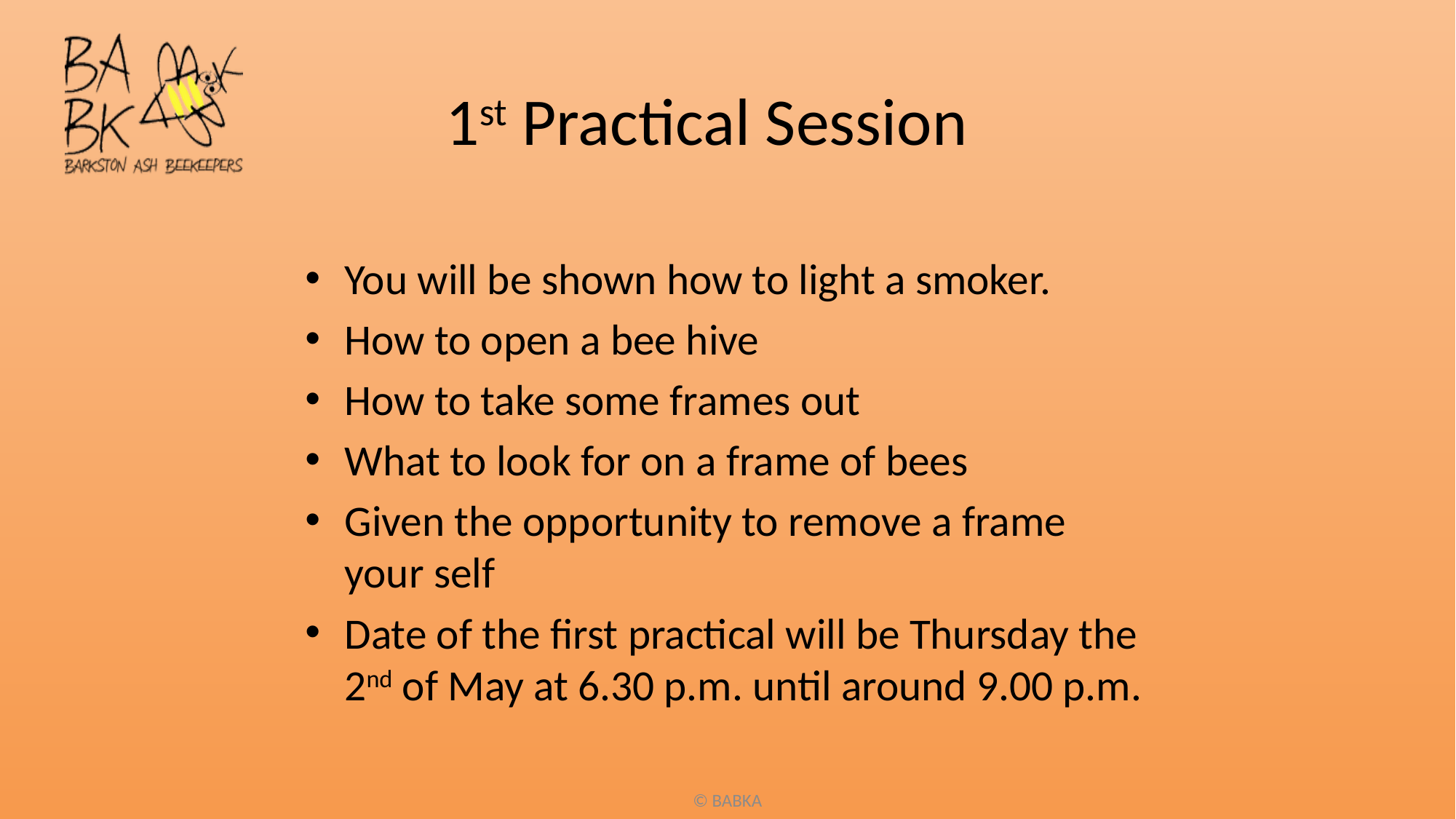

# 1st Practical Session
You will be shown how to light a smoker.
How to open a bee hive
How to take some frames out
What to look for on a frame of bees
Given the opportunity to remove a frame your self
Date of the first practical will be Thursday the 2nd of May at 6.30 p.m. until around 9.00 p.m.

© BABKA